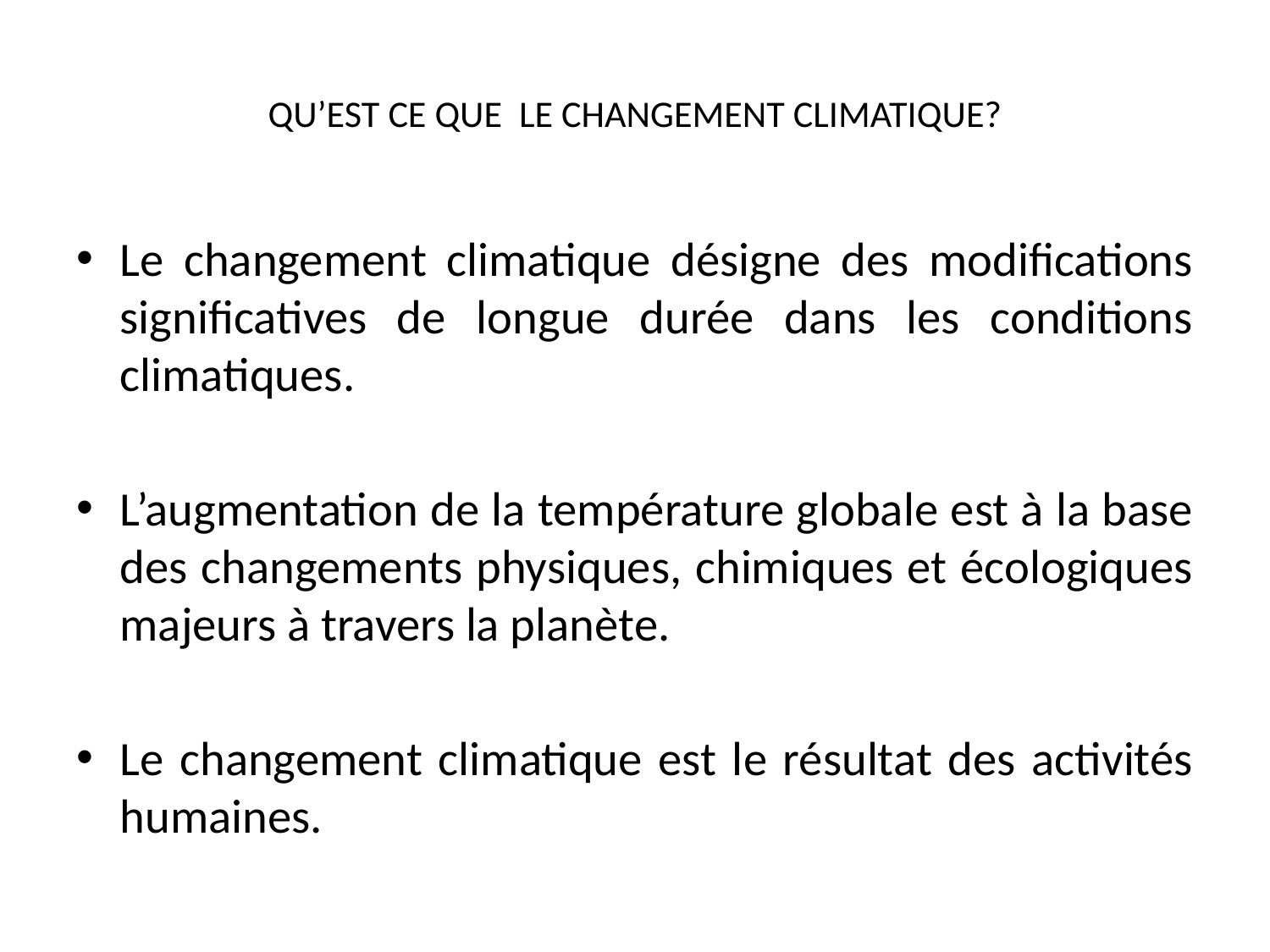

# QU’EST CE QUE  LE CHANGEMENT CLIMATIQUE?
Le changement climatique désigne des modifications significatives de longue durée dans les conditions climatiques.

L’augmentation de la température globale est à la base des changements physiques, chimiques et écologiques majeurs à travers la planète.

Le changement climatique est le résultat des activités humaines.